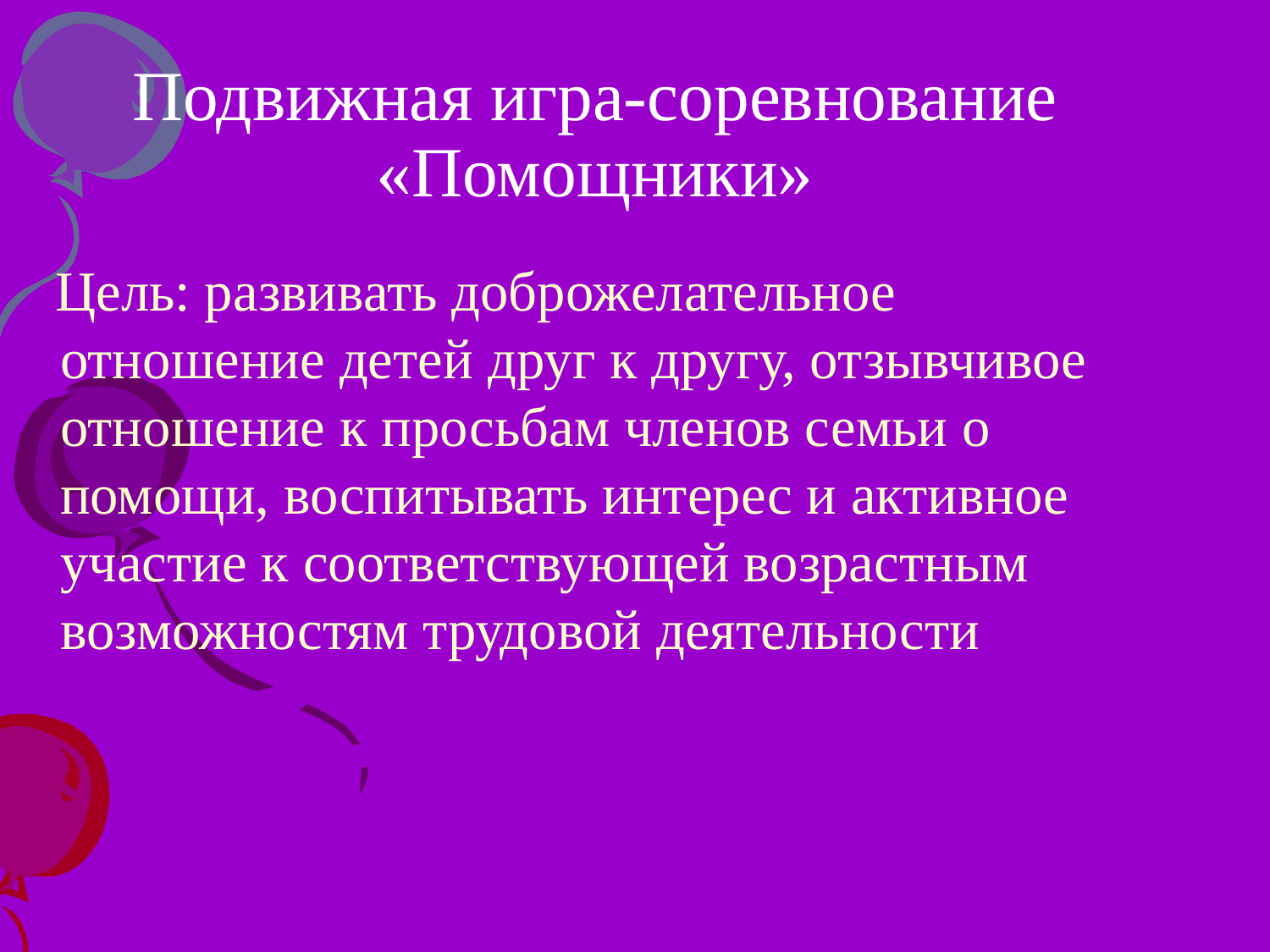

# Подвижная игра-соревнование «Помощники»
   Цель: развивать доброжелательное отношение детей друг к другу, отзывчивое отношение к просьбам членов семьи о помощи, воспитывать интерес и активное участие к соответствующей возрастным возможностям трудовой деятельности